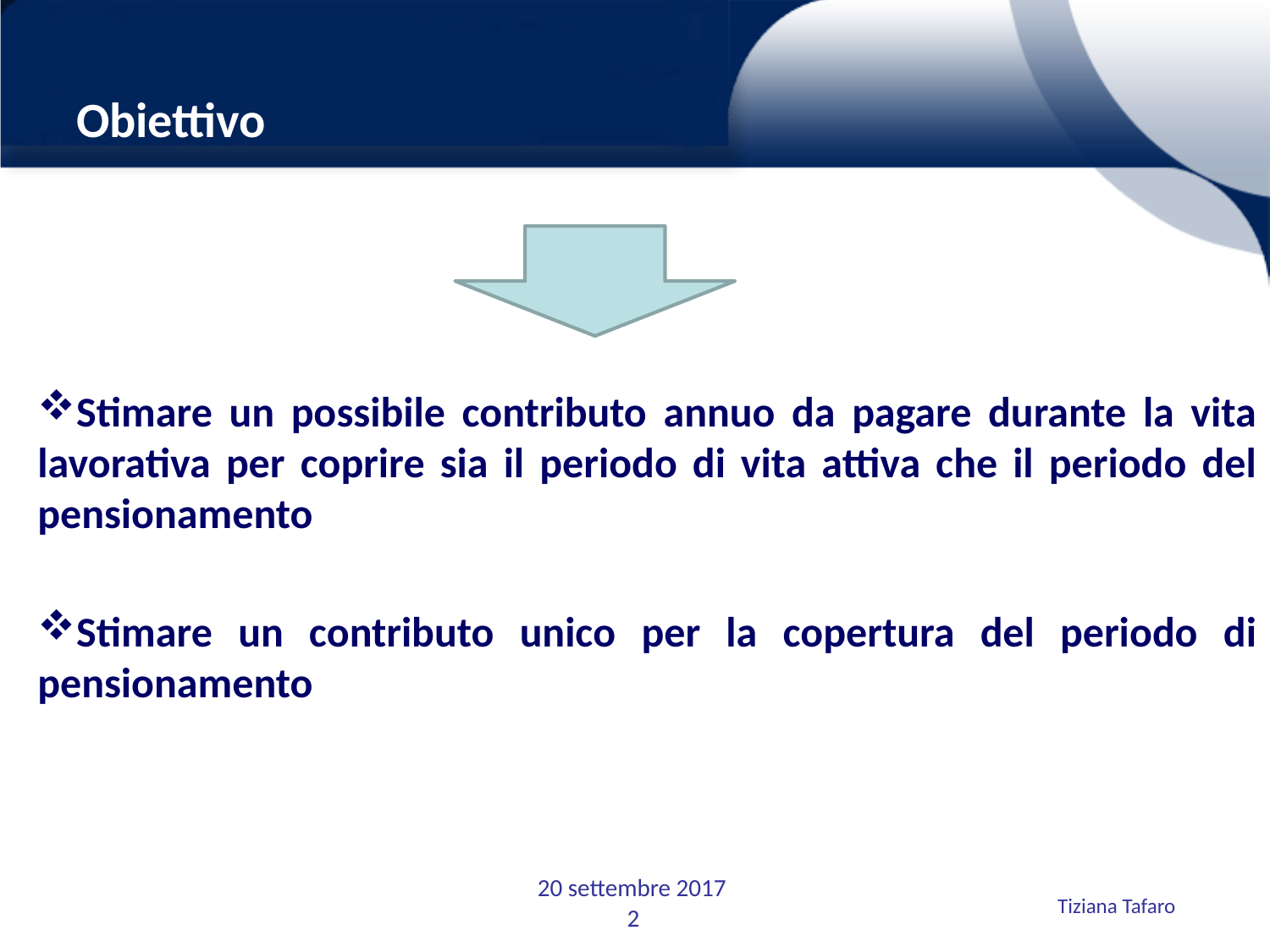

# Obiettivo

Stimare un possibile contributo annuo da pagare durante la vita lavorativa per coprire sia il periodo di vita attiva che il periodo del pensionamento

Stimare un contributo unico per la copertura del periodo di pensionamento